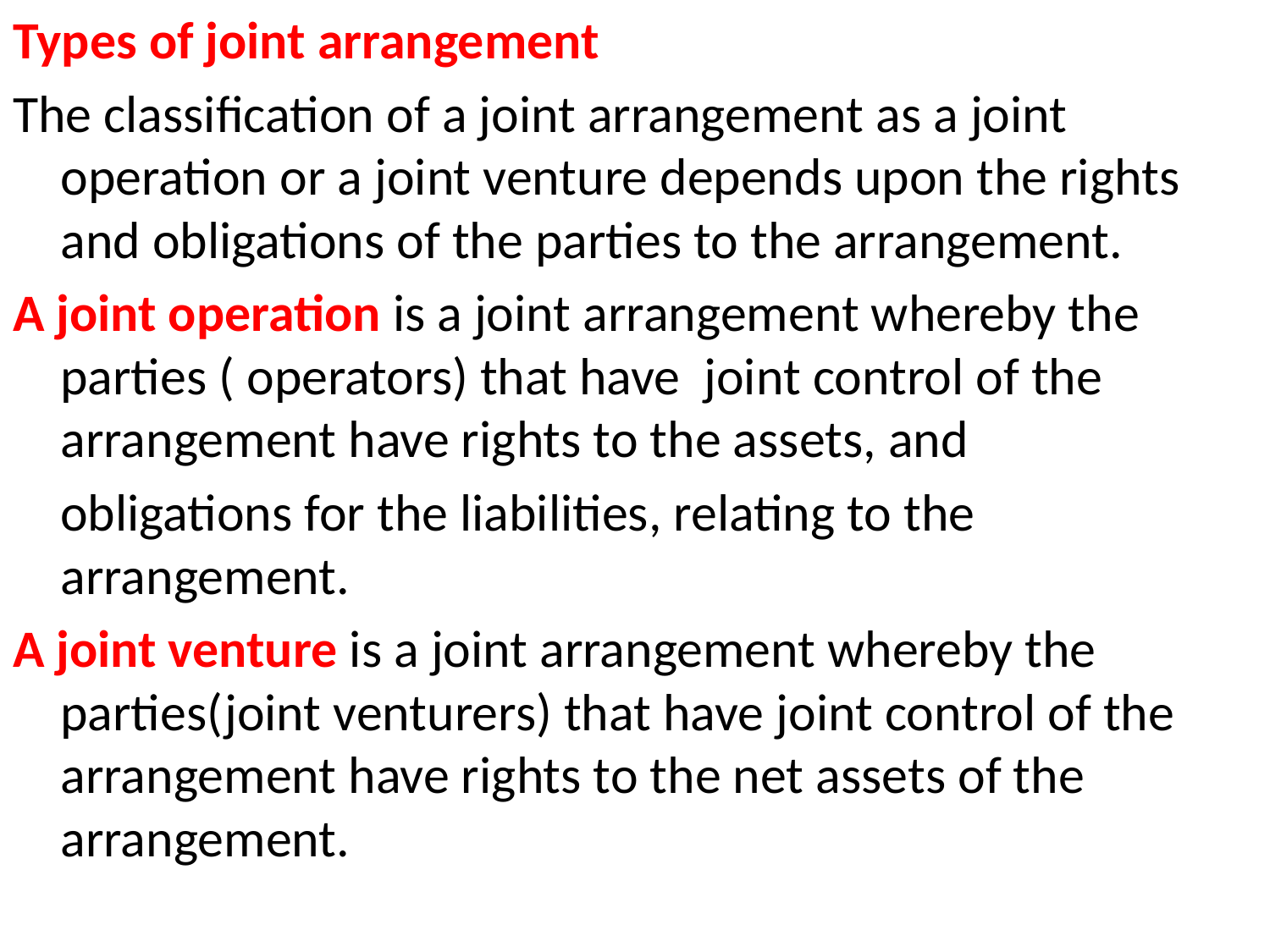

Types of joint arrangement
The classification of a joint arrangement as a joint operation or a joint venture depends upon the rights and obligations of the parties to the arrangement.
A joint operation is a joint arrangement whereby the parties ( operators) that have  joint control of the arrangement have rights to the assets, and
    obligations for the liabilities, relating to the arrangement.
A joint venture is a joint arrangement whereby the parties(joint venturers) that have joint control of the arrangement have rights to the net assets of the arrangement.